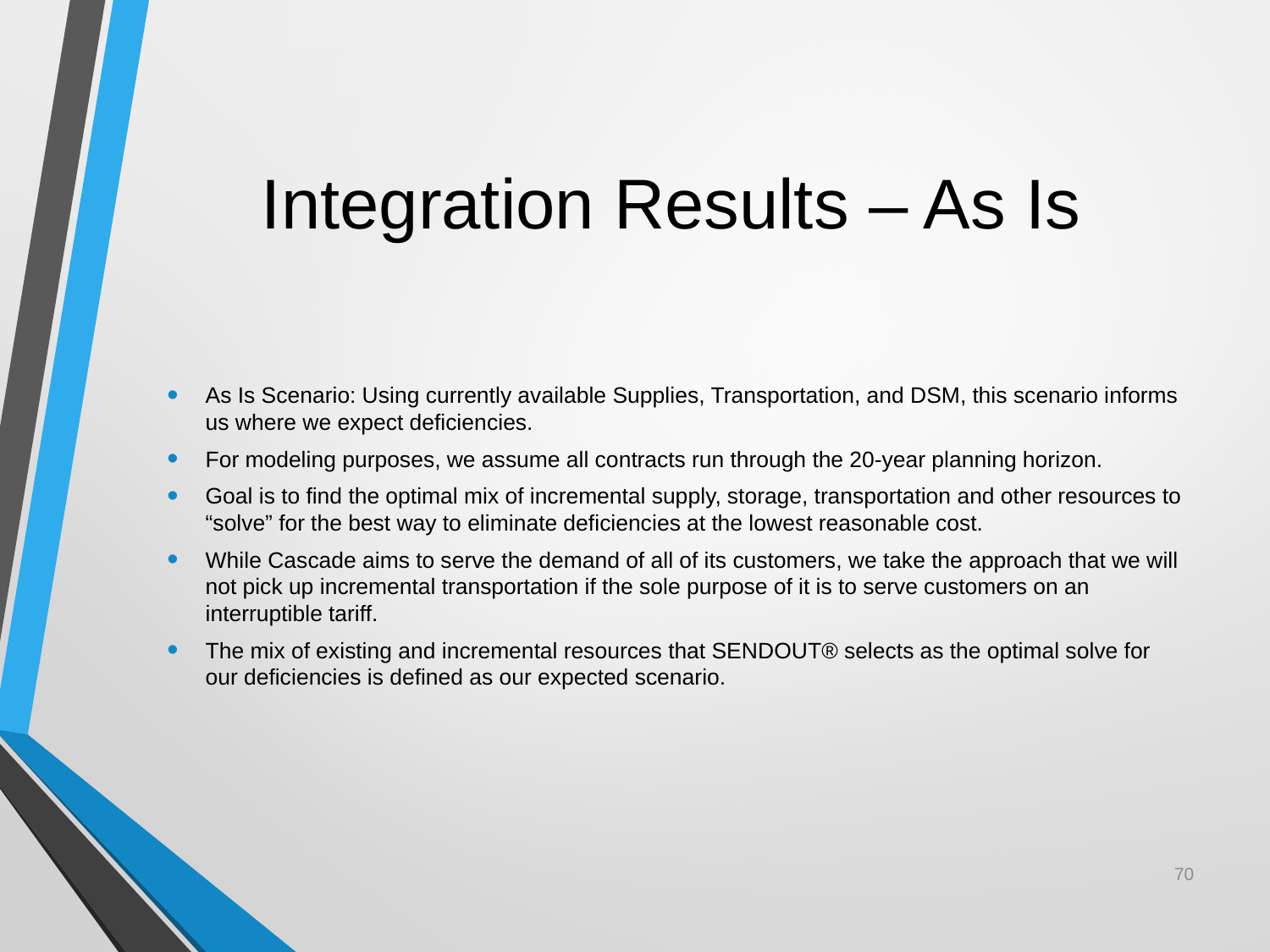

# Integration Results – As Is
As Is Scenario: Using currently available Supplies, Transportation, and DSM, this scenario informs us where we expect deficiencies.
For modeling purposes, we assume all contracts run through the 20-year planning horizon.
Goal is to find the optimal mix of incremental supply, storage, transportation and other resources to “solve” for the best way to eliminate deficiencies at the lowest reasonable cost.
While Cascade aims to serve the demand of all of its customers, we take the approach that we will not pick up incremental transportation if the sole purpose of it is to serve customers on an interruptible tariff.
The mix of existing and incremental resources that SENDOUT® selects as the optimal solve for our deficiencies is defined as our expected scenario.
70